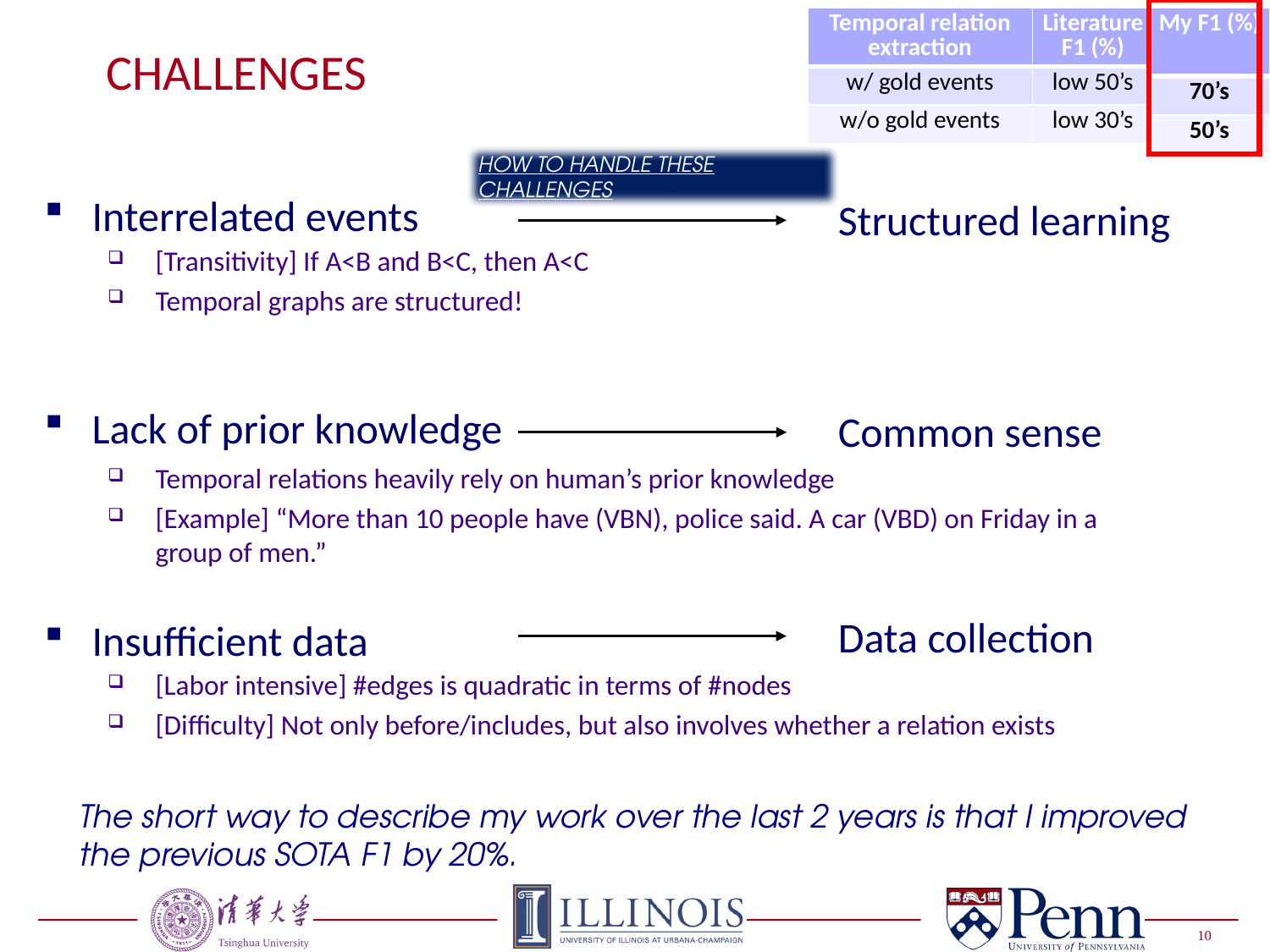

| Temporal relation extraction | Literature F1 (%) |
| --- | --- |
| w/ gold events | low 50’s |
| w/o gold events | low 30’s |
| My F1 (%) |
| --- |
| 70’s |
| 50’s |
Challenges
How to Handle These Challenges
Interrelated events
Structured learning
[Transitivity] If A<B and B<C, then A<C
Temporal graphs are structured!
Lack of prior knowledge
Common sense
Temporal relations heavily rely on human’s prior knowledge
[Example] “More than 10 people have (VBN), police said. A car (VBD) on Friday in a group of men.”
Data collection
Insufficient data
[Labor intensive] #edges is quadratic in terms of #nodes
[Difficulty] Not only before/includes, but also involves whether a relation exists

The short way to describe my work over the last 2 years is that I improved the previous SOTA F1 by 20%.